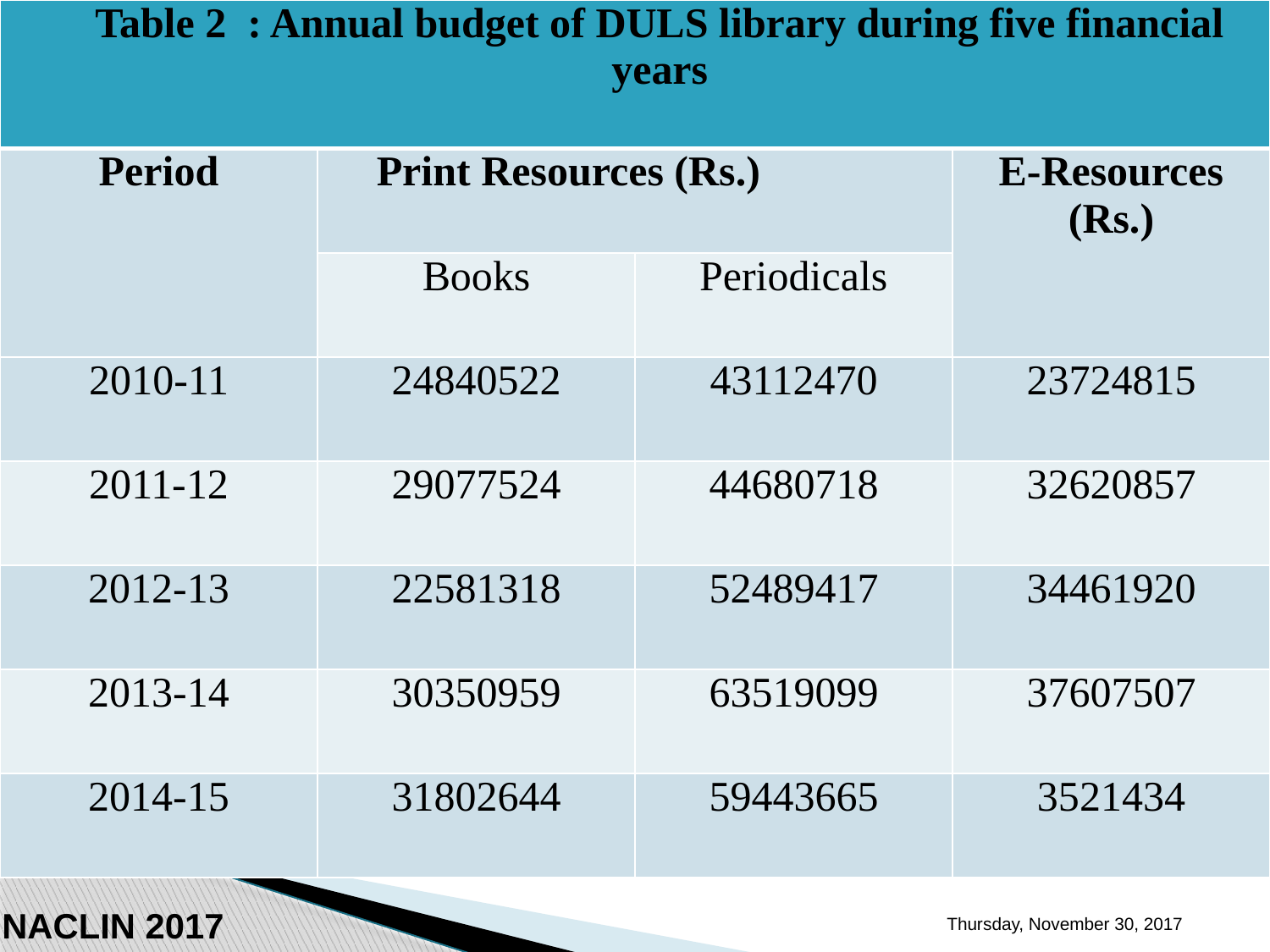

| Table 2 : Annual budget of DULS library during five financial years |  |  |  |
| --- | --- | --- | --- |
| Period | Print Resources (Rs.) |  | E-Resources (Rs.) |
|  | Books | Periodicals |  |
| 2010-11 | 24840522 | 43112470 | 23724815 |
| 2011-12 | 29077524 | 44680718 | 32620857 |
| 2012-13 | 22581318 | 52489417 | 34461920 |
| 2013-14 | 30350959 | 63519099 | 37607507 |
| 2014-15 | 31802644 | 59443665 | 3521434 |
Thursday, November 30, 2017
NACLIN 2017